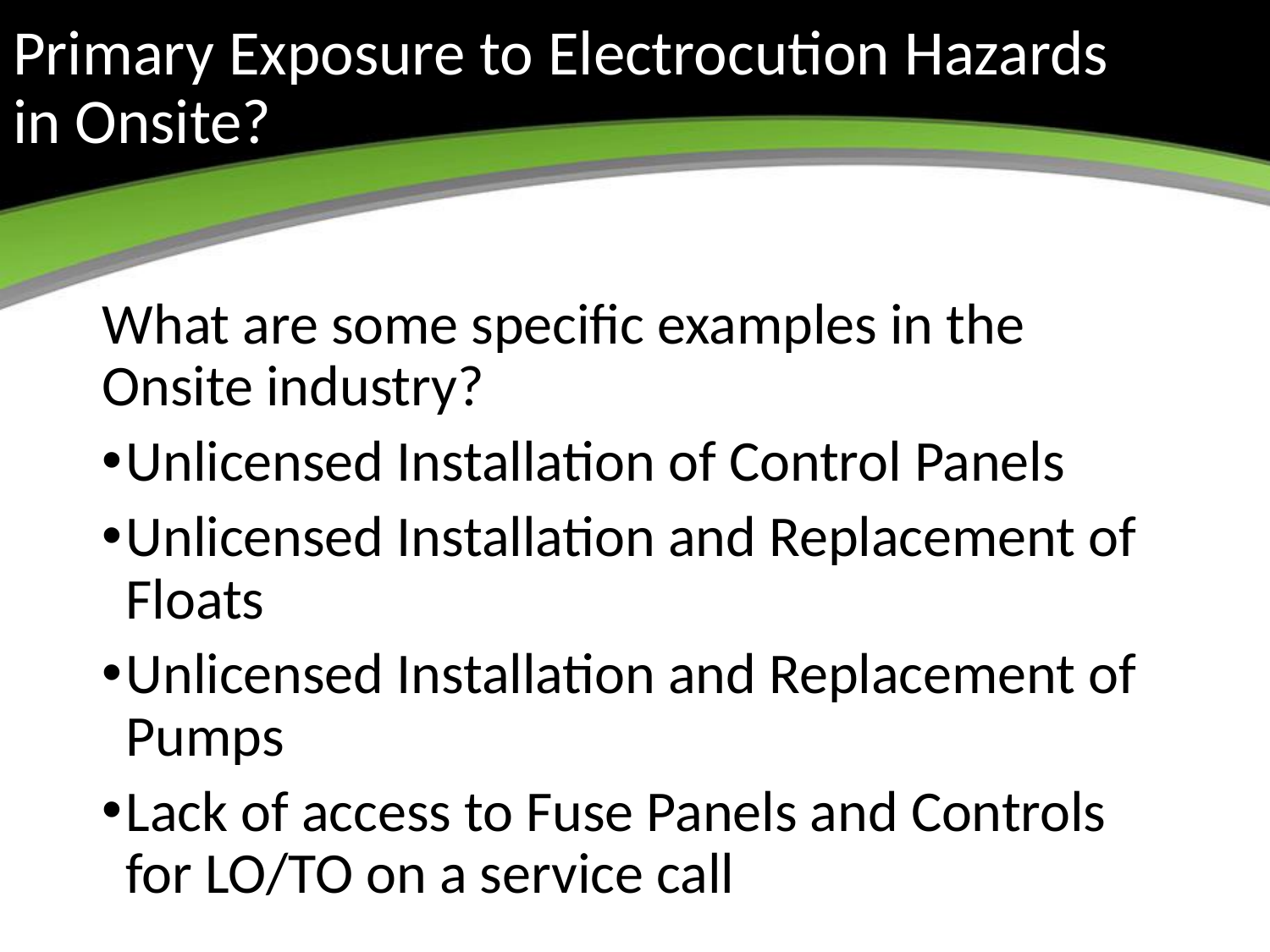

# Primary Exposure to Electrocution Hazards in Onsite?
What are some specific examples in the Onsite industry?
Unlicensed Installation of Control Panels
Unlicensed Installation and Replacement of Floats
Unlicensed Installation and Replacement of Pumps
Lack of access to Fuse Panels and Controls for LO/TO on a service call